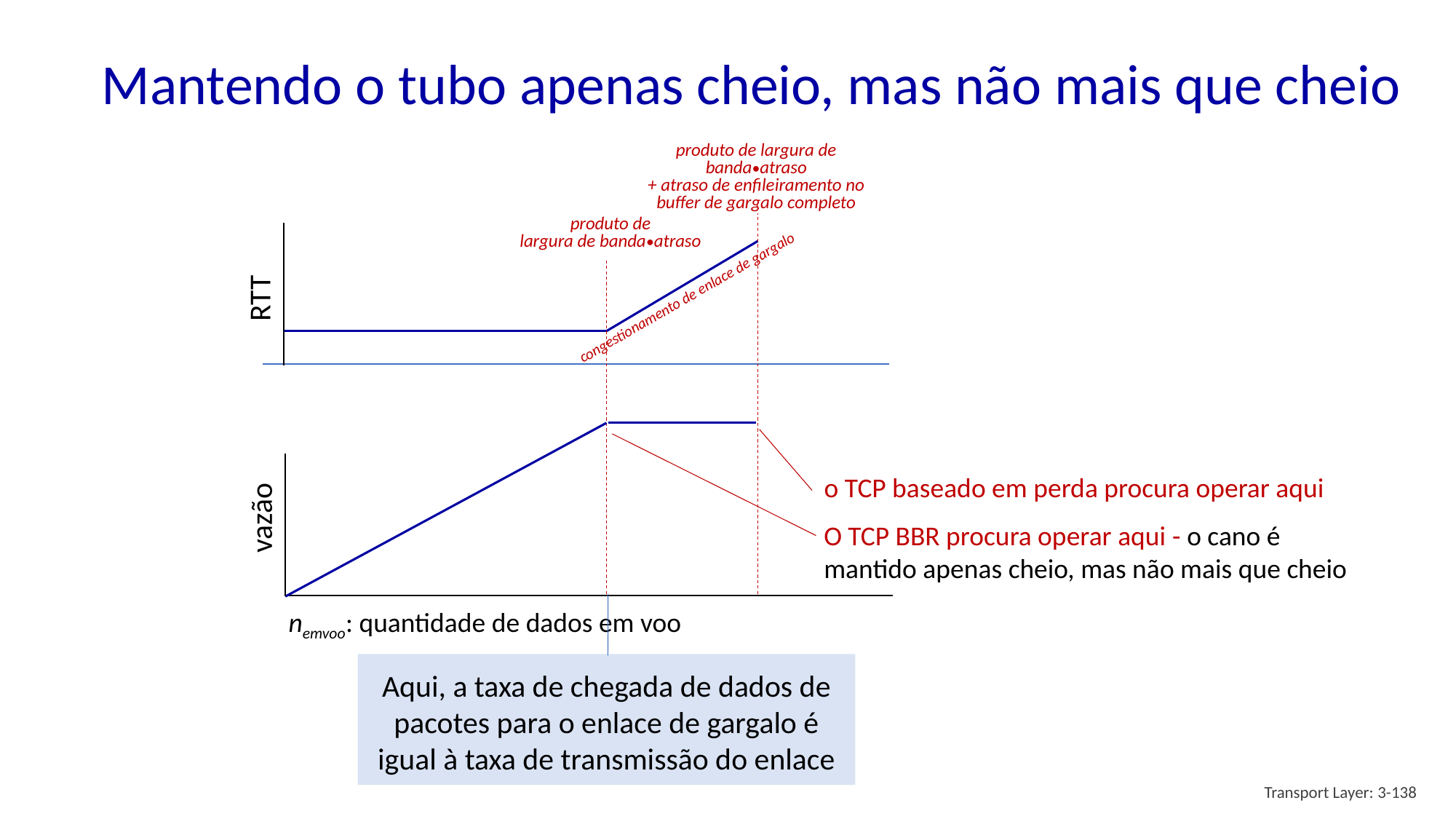

# Mantendo o tubo apenas cheio, mas não mais que cheio
produto de largura de banda•atraso
+ atraso de enfileiramento no buffer de gargalo completo
produto de
largura de banda•atraso
vazão
nemvoo: quantidade de dados em voo
RTT
congestionamento de enlace de gargalo
o TCP baseado em perda procura operar aqui
O TCP BBR procura operar aqui - o cano é mantido apenas cheio, mas não mais que cheio

Aqui, a taxa de chegada de dados de pacotes para o enlace de gargalo é igual à taxa de transmissão do enlace

Transport Layer: 3-138